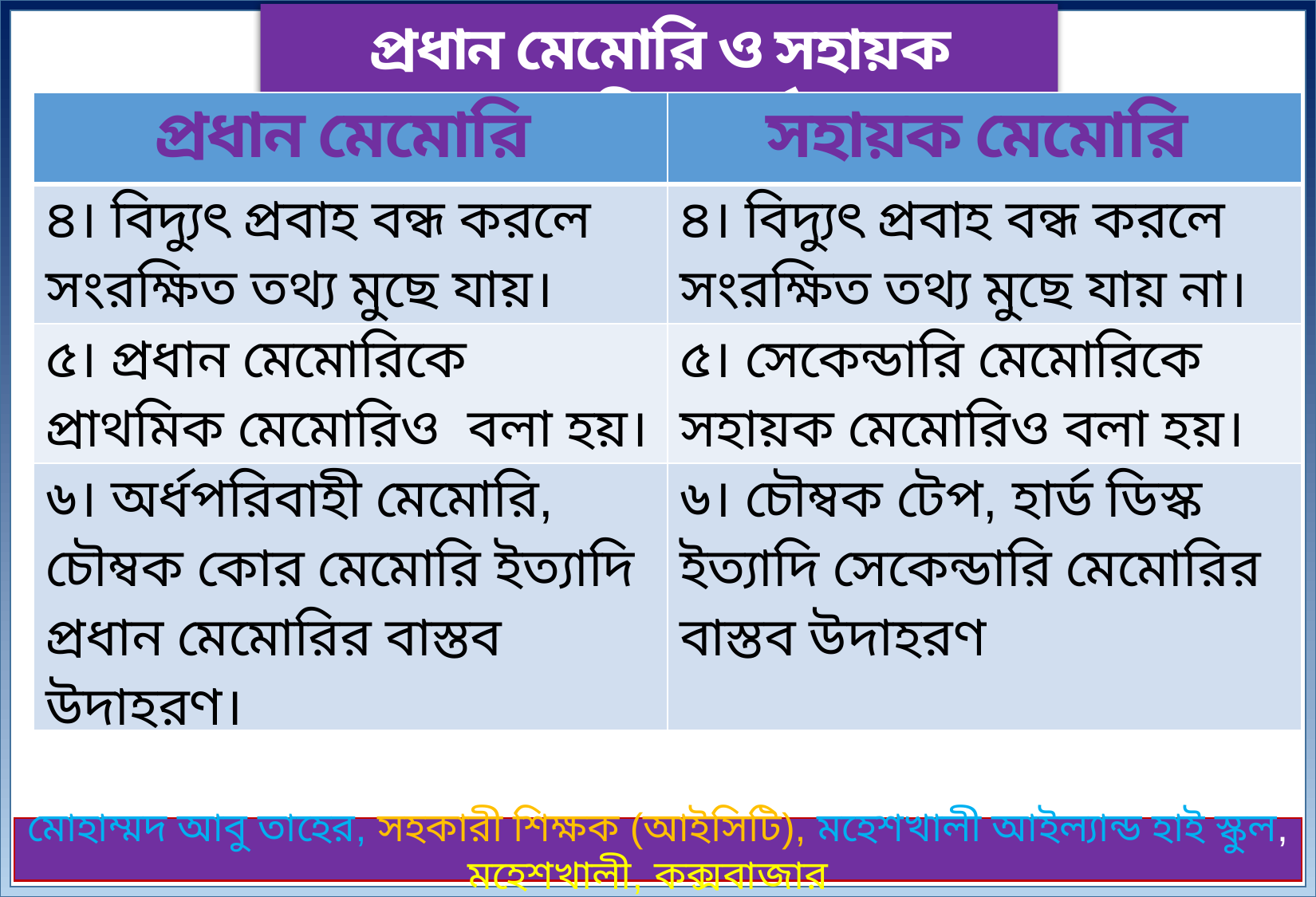

প্রধান মেমোরি ও সহায়ক মেমোরির পার্থক্য
| প্রধান মেমোরি | সহায়ক মেমোরি |
| --- | --- |
| ৪। বিদ্যুৎ প্রবাহ বন্ধ করলে সংরক্ষিত তথ্য মুছে যায়। | ৪। বিদ্যুৎ প্রবাহ বন্ধ করলে সংরক্ষিত তথ্য মুছে যায় না। |
| ৫। প্রধান মেমোরিকে প্রাথমিক মেমোরিও বলা হয়। | ৫। সেকেন্ডারি মেমোরিকে সহায়ক মেমোরিও বলা হয়। |
| ৬। অর্ধপরিবাহী মেমোরি, চৌম্বক কোর মেমোরি ইত্যাদি প্রধান মেমোরির বাস্তব উদাহরণ। | ৬। চৌম্বক টেপ, হার্ড ডিস্ক ইত্যাদি সেকেন্ডারি মেমোরির বাস্তব উদাহরণ |
মোহাম্মদ আবু তাহের, সহকারী শিক্ষক (আইসিটি), মহেশখালী আইল্যান্ড হাই স্কুল, মহেশখালী, কক্সবাজার